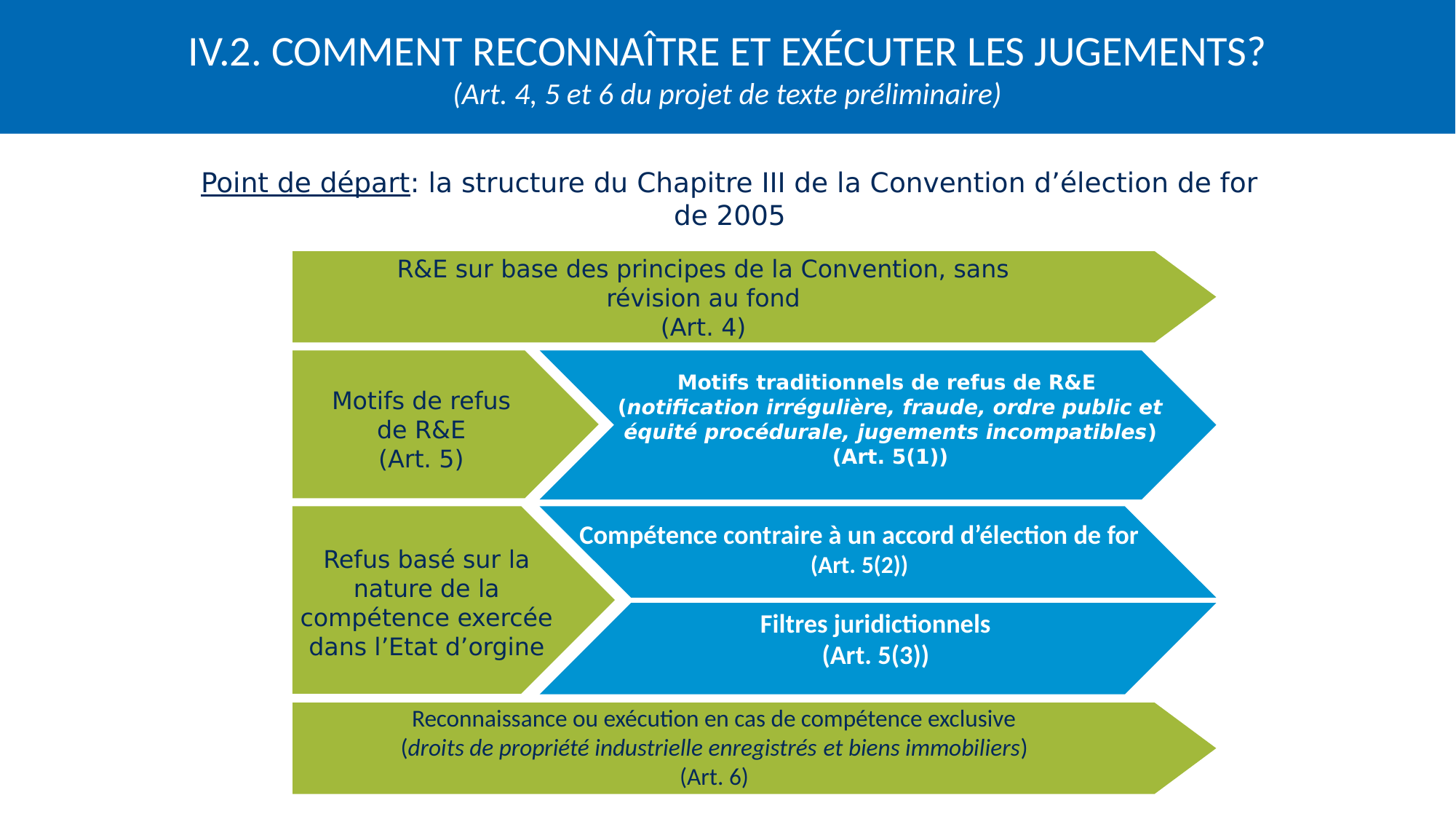

IV.2. COMMENT RECONNAÎTRE ET EXÉCUTER LES JUGEMENTS?
(Art. 4, 5 et 6 du projet de texte préliminaire)
Point de départ: la structure du Chapitre III de la Convention d’élection de for de 2005
R&E sur base des principes de la Convention, sans révision au fond
(Art. 4)

Motifs traditionnels de refus de R&E
(notification irrégulière, fraude, ordre public et équité procédurale, jugements incompatibles)
(Art. 5(1))
Motifs de refus de R&E
(Art. 5)

Compétence contraire à un accord d’élection de for
(Art. 5(2))
Refus basé sur la nature de la compétence exercée dans l’Etat d’orgine

Filtres juridictionnels
(Art. 5(3))

Reconnaissance ou exécution en cas de compétence exclusive
(droits de propriété industrielle enregistrés et biens immobiliers)
(Art. 6)